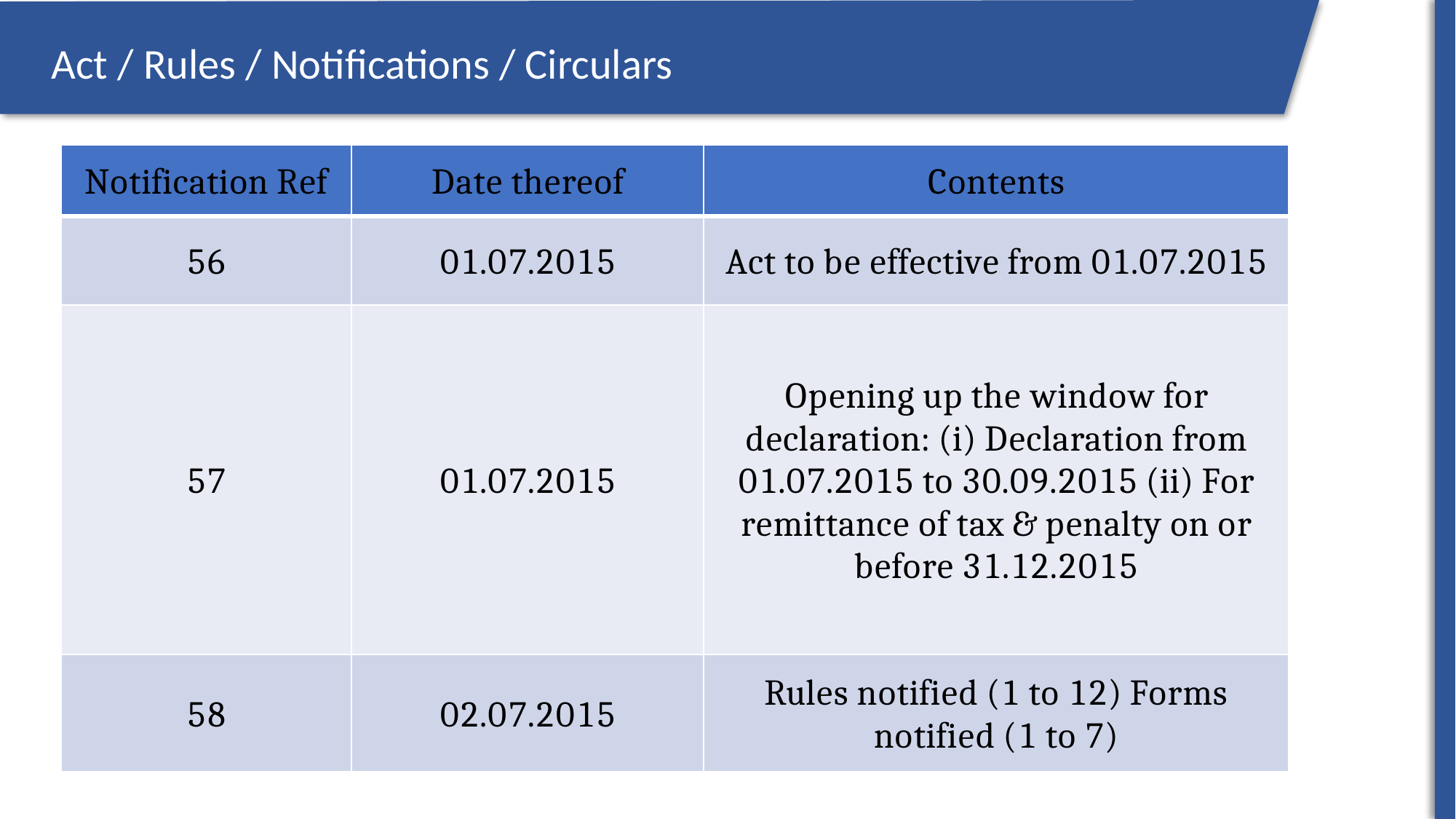

Act / Rules / Notifications / Circulars
ROI
| Notification Ref | Date thereof | Contents |
| --- | --- | --- |
| 56 | 01.07.2015 | Act to be effective from 01.07.2015 |
| 57 | 01.07.2015 | Opening up the window for declaration: (i) Declaration from 01.07.2015 to 30.09.2015 (ii) For remittance of tax & penalty on or before 31.12.2015 |
| 58 | 02.07.2015 | Rules notified (1 to 12) Forms notified (1 to 7) |

10